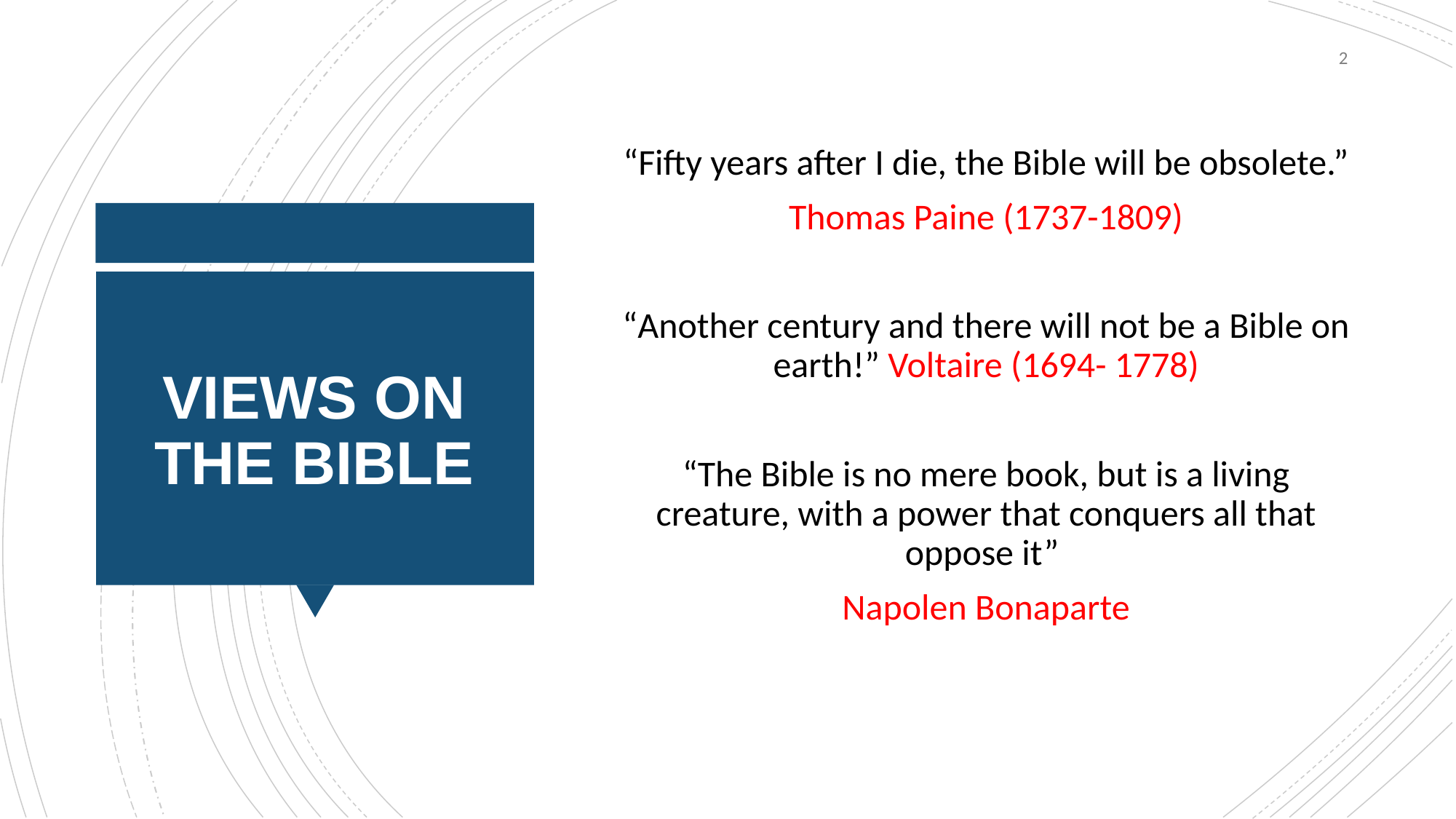

2
“Fifty years after I die, the Bible will be obsolete.”
Thomas Paine (1737-1809)

“Another century and there will not be a Bible on earth!” Voltaire (1694- 1778)

“The Bible is no mere book, but is a living creature, with a power that conquers all that oppose it”
Napolen Bonaparte

# Views on the bible